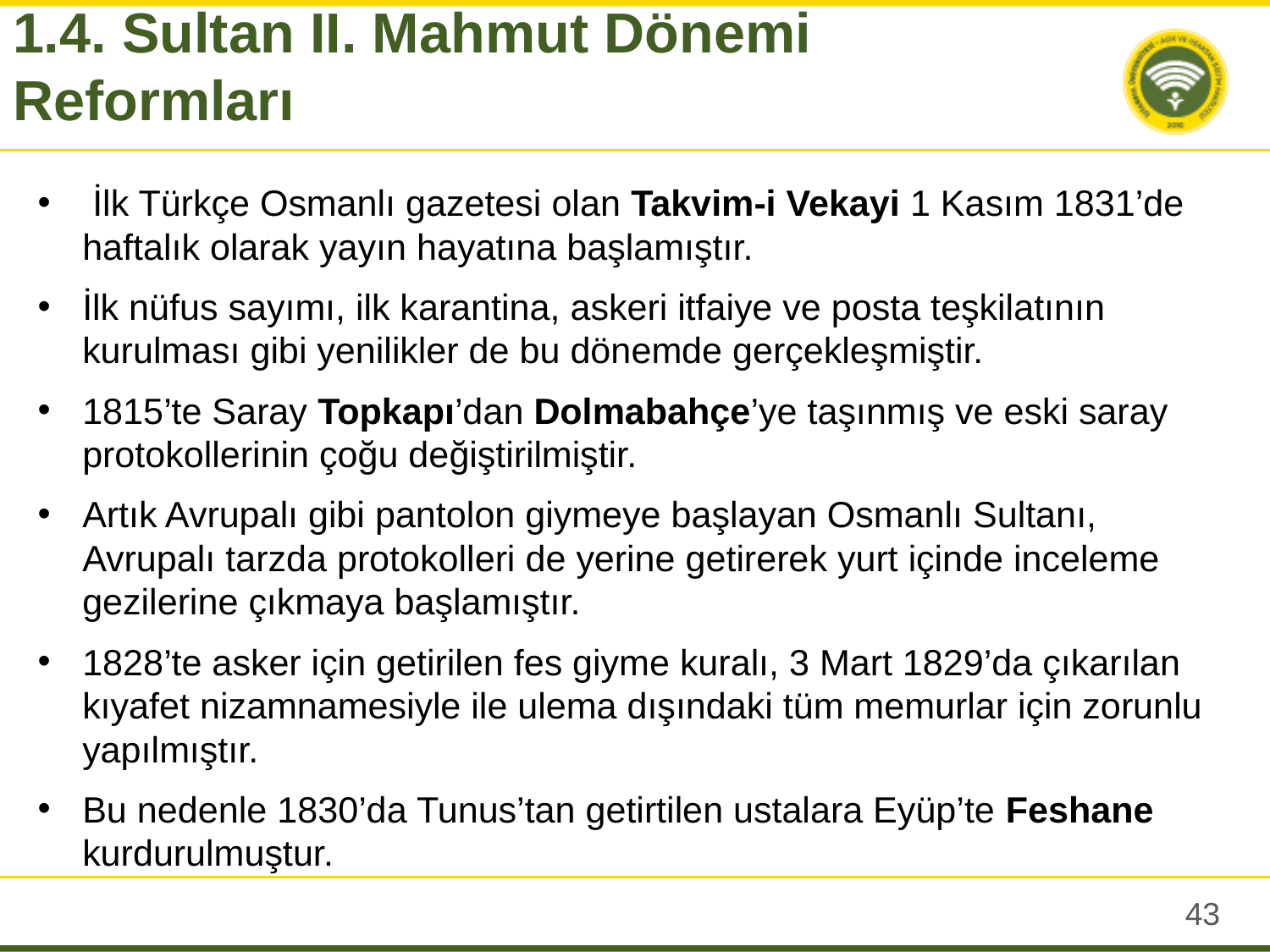

1.4. Sultan II. Mahmut Dönemi Reformları
 İlk Türkçe Osmanlı gazetesi olan Takvim-i Vekayi 1 Kasım 1831’de haftalık olarak yayın hayatına başlamıştır.
İlk nüfus sayımı, ilk karantina, askeri itfaiye ve posta teşkilatının kurulması gibi yenilikler de bu dönemde gerçekleşmiştir.
1815’te Saray Topkapı’dan Dolmabahçe’ye taşınmış ve eski saray protokollerinin çoğu değiştirilmiştir.
Artık Avrupalı gibi pantolon giymeye başlayan Osmanlı Sultanı, Avrupalı tarzda protokolleri de yerine getirerek yurt içinde inceleme gezilerine çıkmaya başlamıştır.
1828’te asker için getirilen fes giyme kuralı, 3 Mart 1829’da çıkarılan kıyafet nizamnamesiyle ile ulema dışındaki tüm memurlar için zorunlu yapılmıştır.
Bu nedenle 1830’da Tunus’tan getirtilen ustalara Eyüp’te Feshane kurdurulmuştur.

43